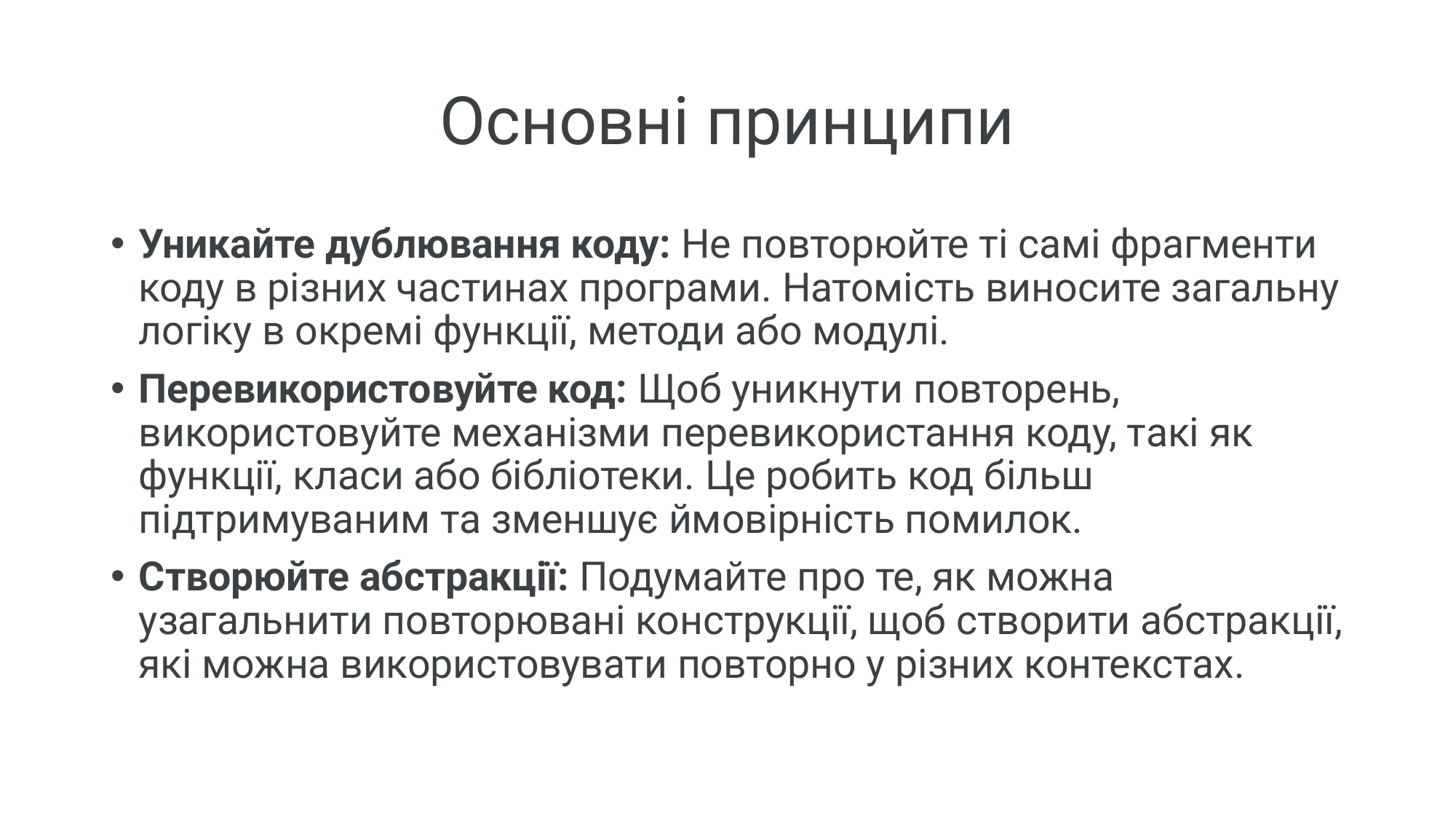

# Основні принципи
Уникайте дублювання коду: Не повторюйте ті самі фрагменти коду в різних частинах програми. Натомість виносите загальну логіку в окремі функції, методи або модулі.
Перевикористовуйте код: Щоб уникнути повторень, використовуйте механізми перевикористання коду, такі як функції, класи або бібліотеки. Це робить код більш підтримуваним та зменшує ймовірність помилок.
Створюйте абстракції: Подумайте про те, як можна узагальнити повторювані конструкції, щоб створити абстракції, які можна використовувати повторно у різних контекстах.